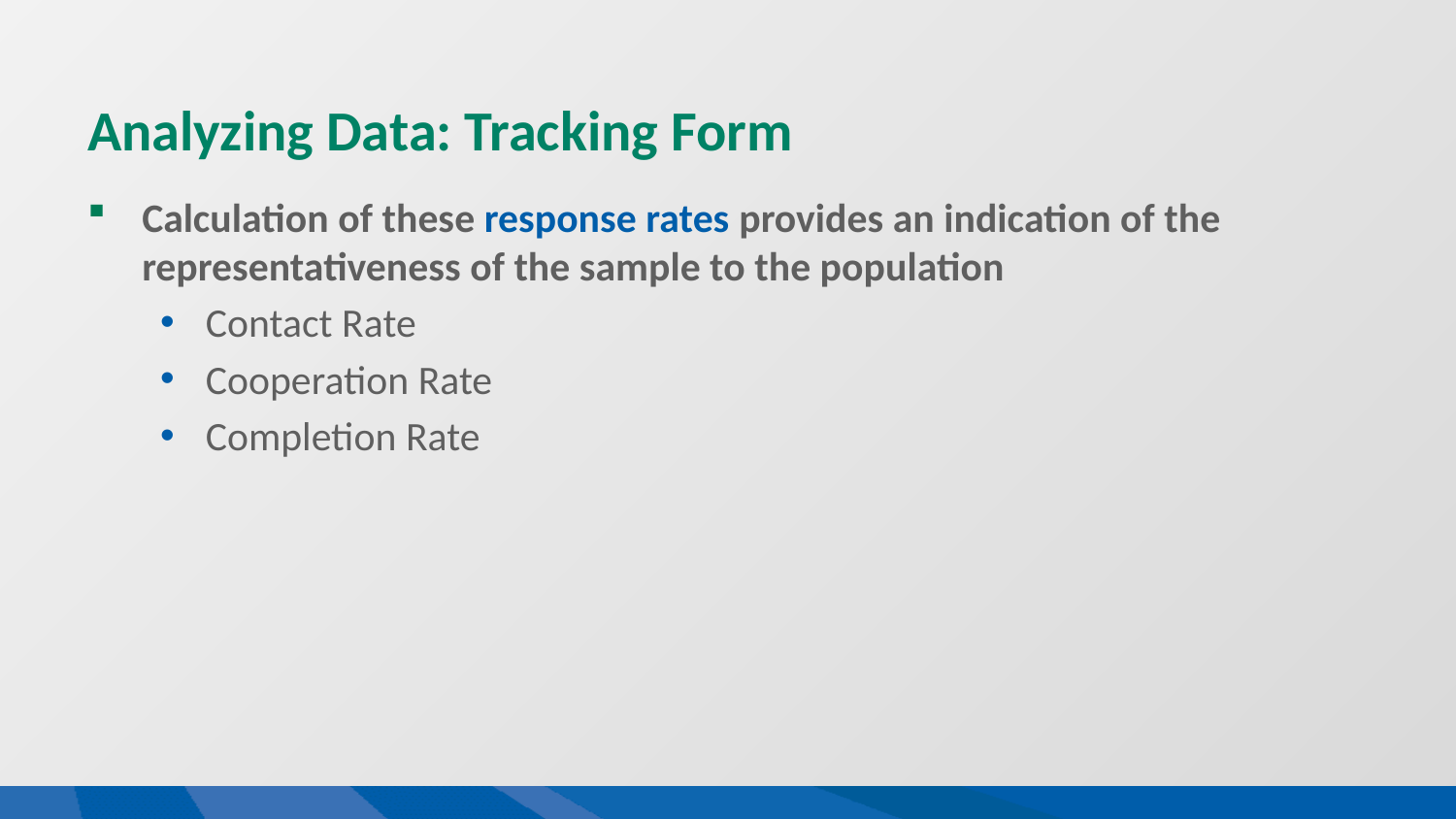

# Analyzing Data: Tracking Form
Calculation of these response rates provides an indication of the representativeness of the sample to the population
Contact Rate
Cooperation Rate
Completion Rate